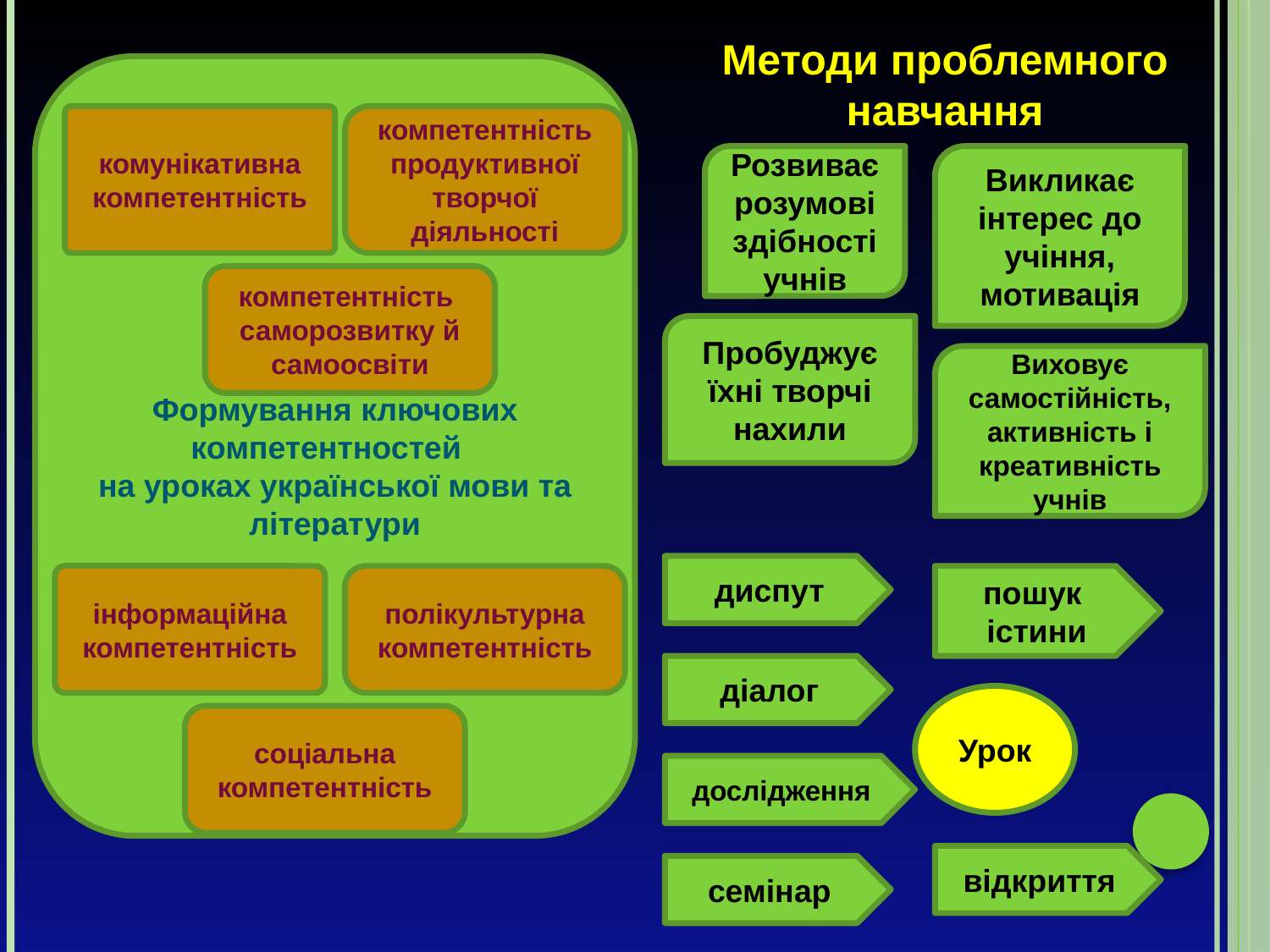

Методи проблемного навчання

Формування ключових компетентностей 
на уроках української мови та літератури
комунікативна компетентність
компетентність продуктивної творчої діяльності
Розвиває розумові здібності учнів
Викликає інтерес до учіння, мотивація
компетентність  саморозвитку й самоосвіти
Пробуджує їхні творчі нахили
Виховує самостійність, активність і креативність учнів
диспут
інформаційна компетентність
полікультурна компетентність
пошук
істини
діалог
Урок
соціальна компетентність
дослідження
відкриття
семінар